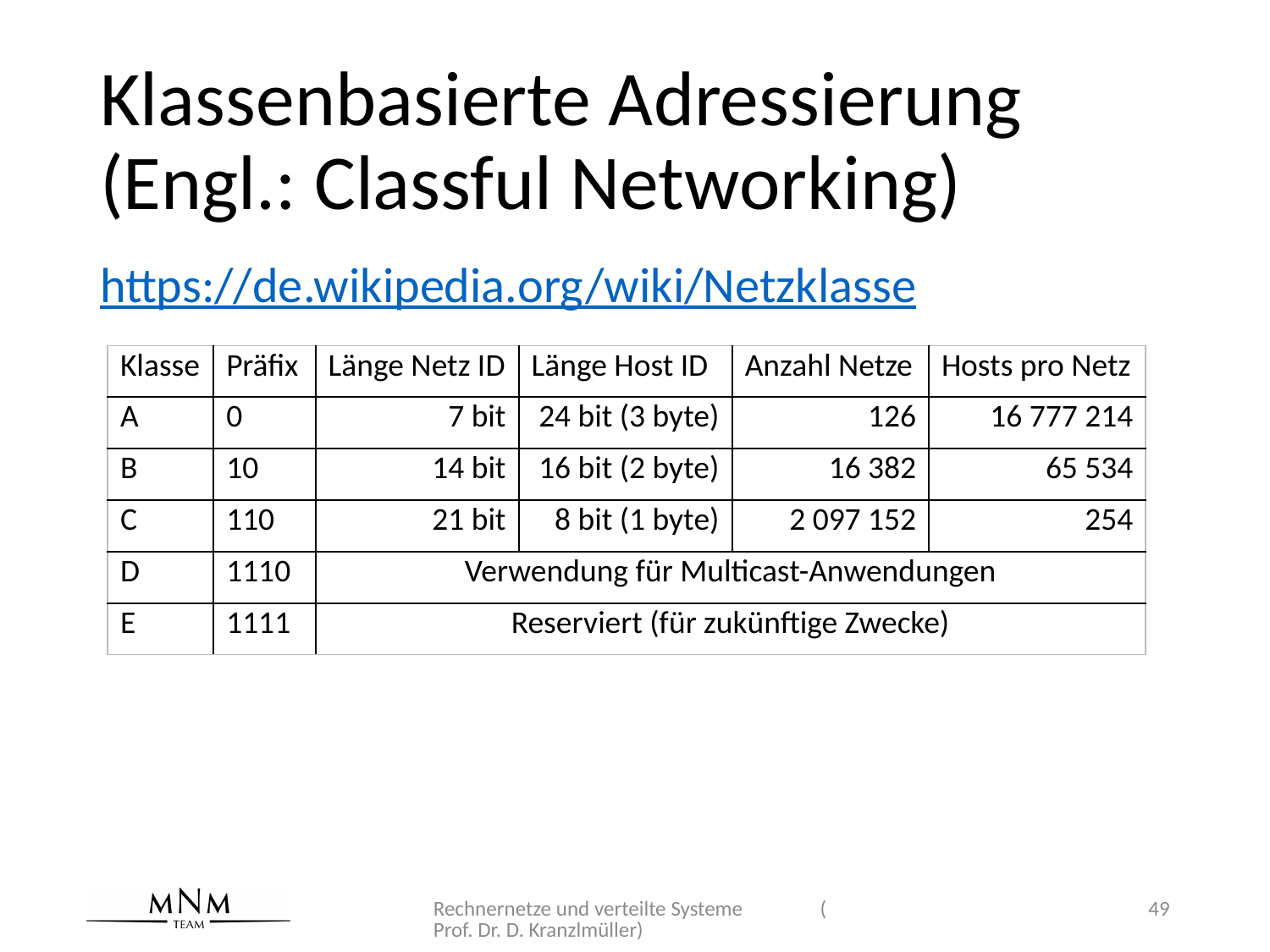

# Klassenbasierte Adressierung (Engl.: Classful Networking)
https://de.wikipedia.org/wiki/Netzklasse
| Klasse | Präfix | Länge Netz ID | Länge Host ID | Anzahl Netze | Hosts pro Netz |
| --- | --- | --- | --- | --- | --- |
| A | 0 | 7 bit | 24 bit (3 byte) | 126 | 16 777 214 |
| B | 10 | 14 bit | 16 bit (2 byte) | 16 382 | 65 534 |
| C | 110 | 21 bit | 8 bit (1 byte) | 2 097 152 | 254 |
| D | 1110 | Verwendung für Multicast-Anwendungen |  |  |  |
| E | 1111 | Reserviert (für zukünftige Zwecke) |  |  |  |
Rechnernetze und verteilte Systeme                (Prof. Dr. D. Kranzlmüller)
49